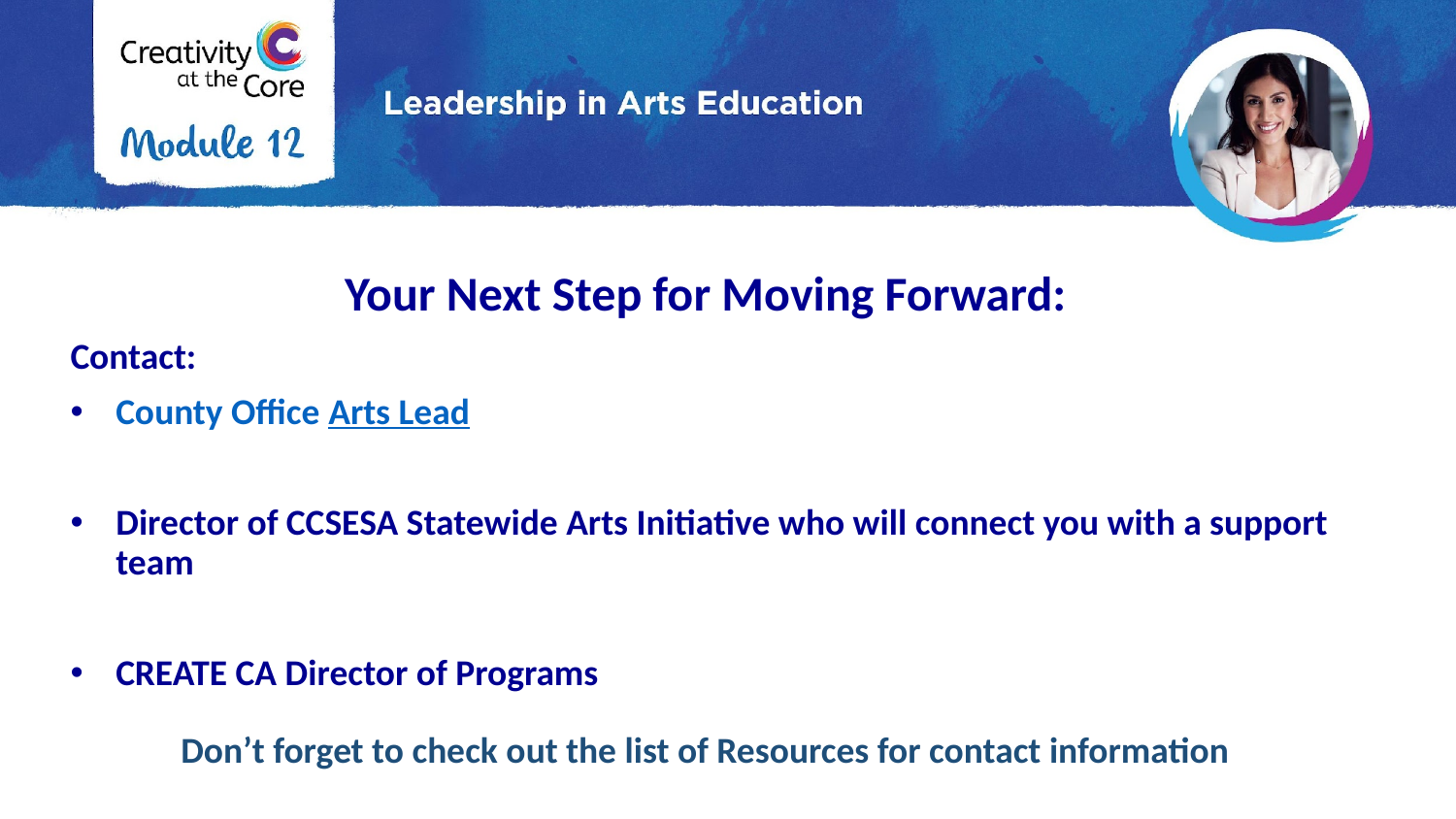

Your Next Step for Moving Forward:
Contact:
County Office Arts Lead

Director of CCSESA Statewide Arts Initiative who will connect you with a support team

CREATE CA Director of Programs

Don’t forget to check out the list of Resources for contact information